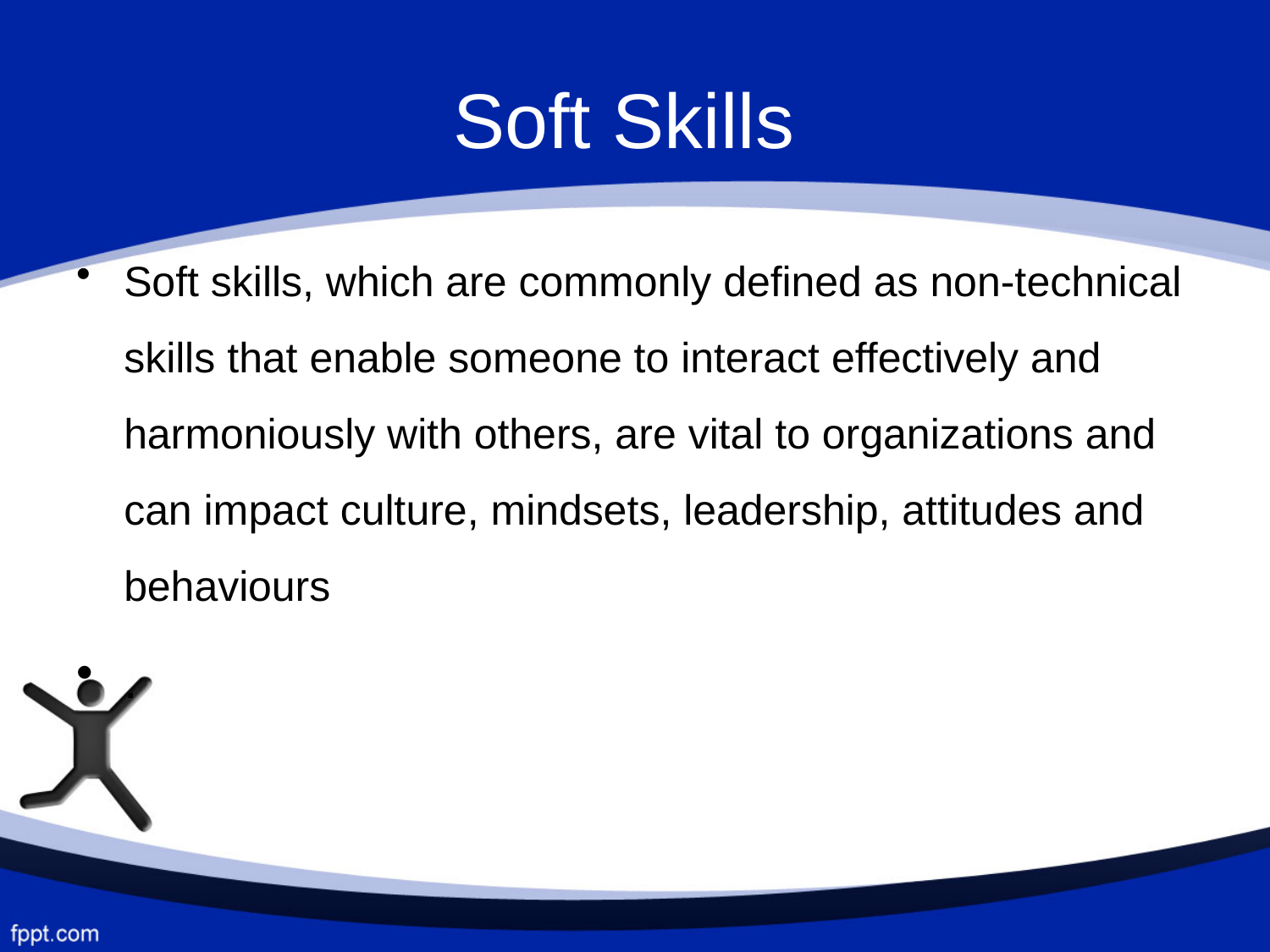

# Soft Skills
Soft skills, which are commonly defined as non-technical skills that enable someone to interact effectively and harmoniously with others, are vital to organizations and can impact culture, mindsets, leadership, attitudes and behaviours
.